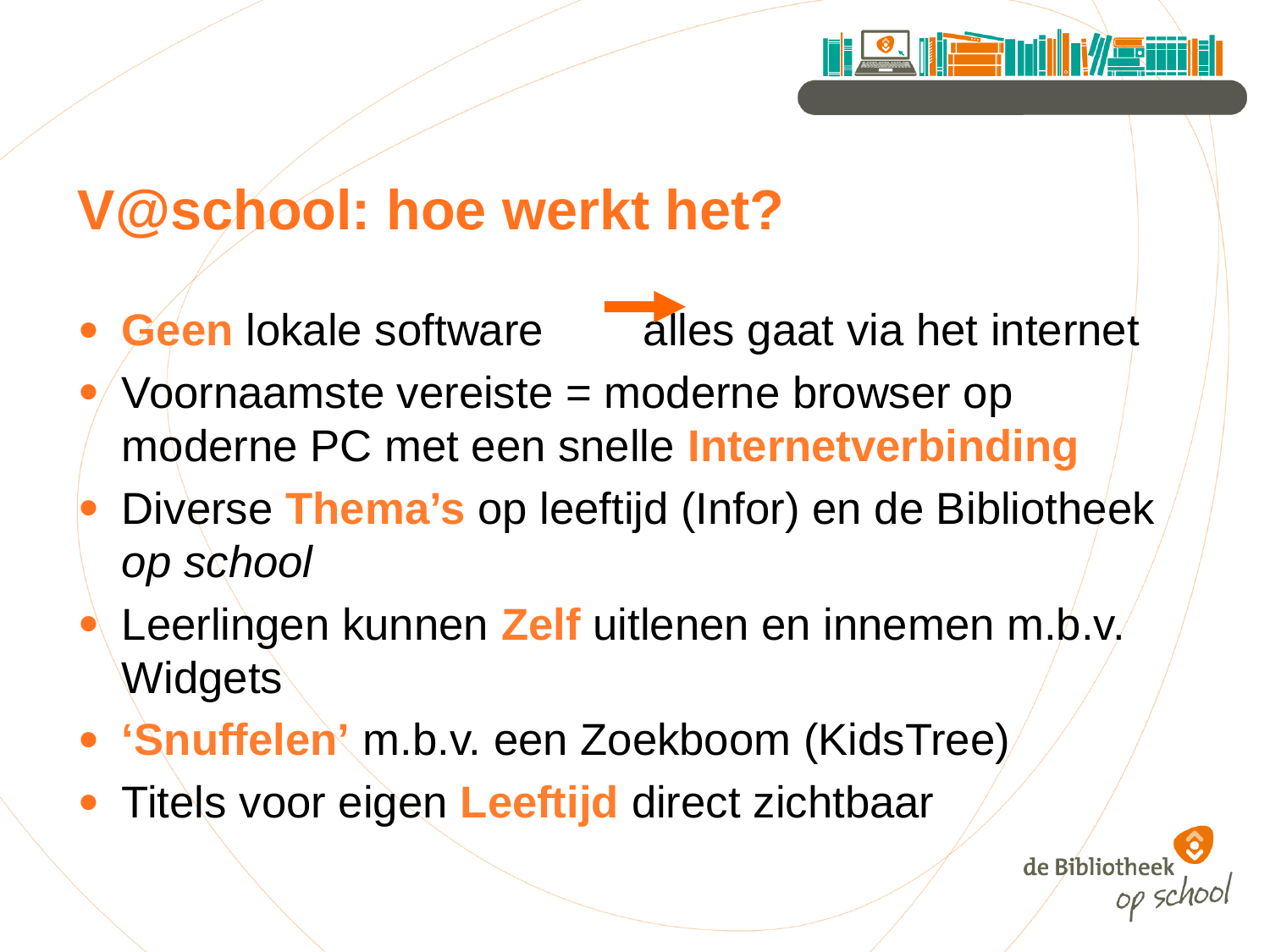

# V@school: hoe werkt het?
Geen lokale software        alles gaat via het internet
Voornaamste vereiste = moderne browser op moderne PC met een snelle Internetverbinding
Diverse Thema’s op leeftijd (Infor) en de Bibliotheek op school
Leerlingen kunnen Zelf uitlenen en innemen m.b.v. Widgets
‘Snuffelen’ m.b.v. een Zoekboom (KidsTree)
Titels voor eigen Leeftijd direct zichtbaar